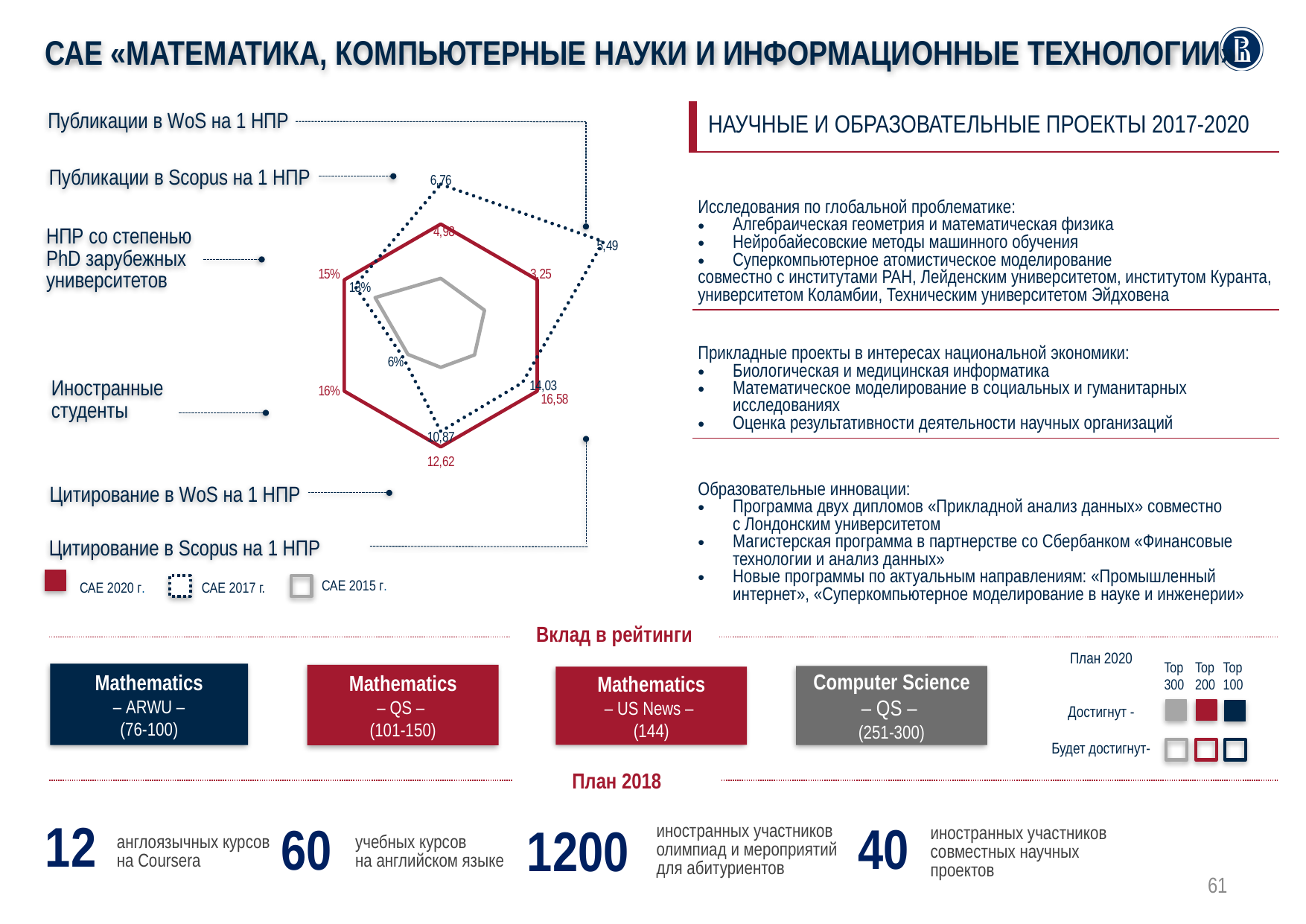

САЕ «МАТЕМАТИКА, КОМПЬЮТЕРНЫЕ НАУКИ И ИНФОРМАЦИОННЫЕ ТЕХНОЛОГИИ»
| НАУЧНЫЕ И ОБРАЗОВАТЕЛЬНЫЕ ПРОЕКТЫ 2017-2020 |
| --- |
| Исследования по глобальной проблематике: Алгебраическая геометрия и математическая физика Нейробайесовские методы машинного обучения Суперкомпьютерное атомистическое моделирование совместно с институтами РАН, Лейденским университетом, институтом Куранта, университетом Коламбии, Техническим университетом Эйдховена |
| Прикладные проекты в интересах национальной экономики: Биологическая и медицинская информатика Математическое моделирование в социальных и гуманитарных исследованиях Оценка результативности деятельности научных организаций |
| Образовательные инновации: Программа двух дипломов «Прикладной анализ данных» совместно с Лондонским университетом Магистерская программа в партнерстве со Сбербанком «Финансовые технологии и анализ данных» Новые программы по актуальным направлениям: «Промышленный интернет», «Суперкомпьютерное моделирование в науке и инженерии» |

### Chart

| Category |  |  |  |
|---|---|---|---|
Публикации в WoS на 1 НПР
Публикации в Scopus на 1 НПР
НПР со степенью PhD зарубежных университетов
Иностранные студенты
Цитирование в WoS на 1 НПР
Цитирование в Scopus на 1 НПР

САЕ 2015 г.

САЕ 2020 г.

САЕ 2017 г.
Вклад в рейтинги
План 2020
Top 300
Top 200
Top 100
Достигнут -

Будет достигнут-

Mathematics
– ARWU –
(76-100)
Mathematics
– QS –
(101-150)
Computer Science
– QS –
(251-300)
Mathematics
– US News –
(144)
План 2018
12
40
60
1200
иностранных участников олимпиад и мероприятий
для абитуриентов
иностранных участников  совместных научных проектов
англоязычных курсов
на Coursera
учебных курсов
на английском языке
61